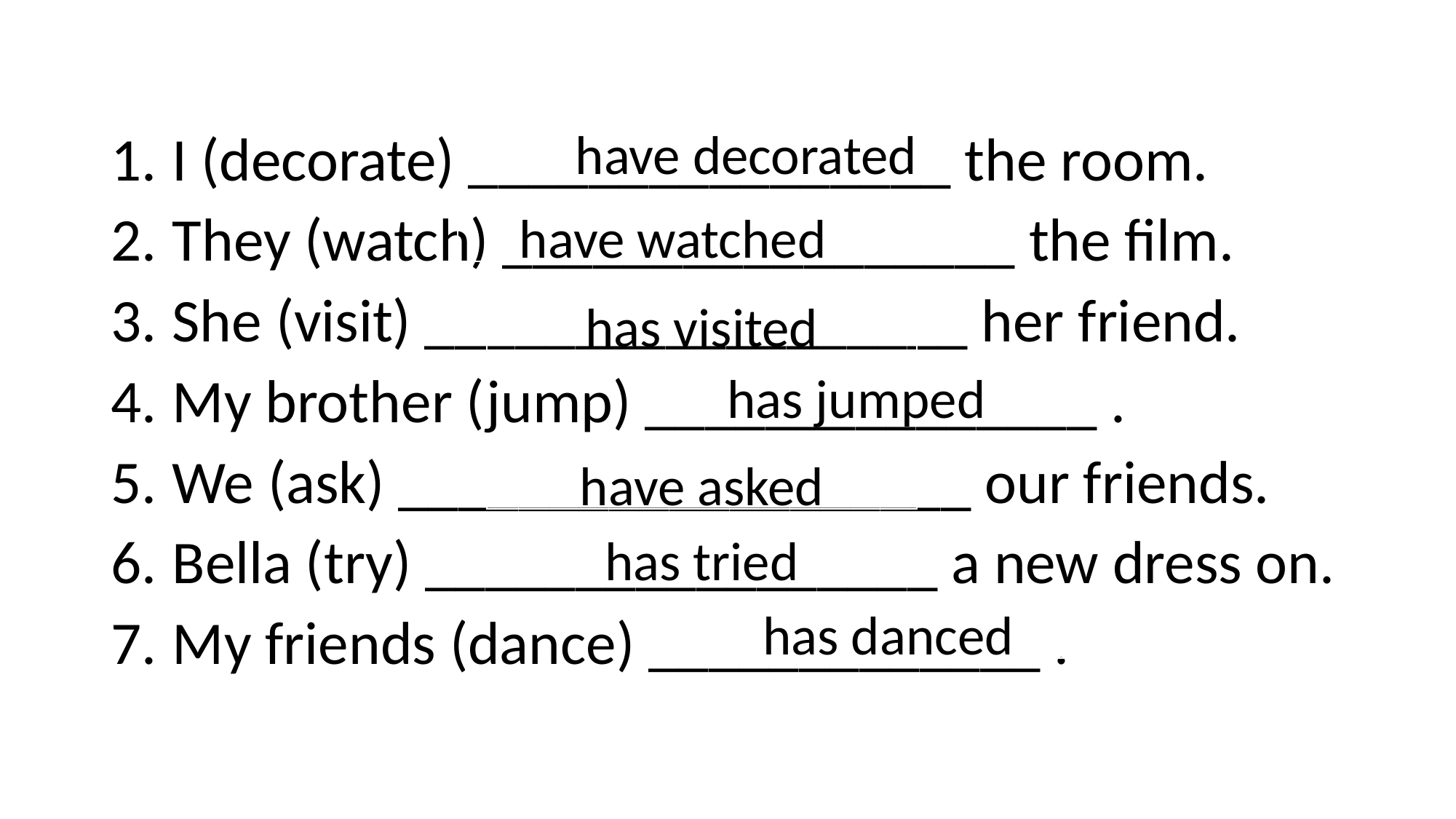

I (decorate) ________________ the room.
They (watch) _________________ the film.
She (visit) __________________ her friend.
My brother (jump) _______________ .
We (ask) ___________________ our friends.
Bella (try) _________________ a new dress on.
My friends (dance) _____________ .
   have decorated
have watched
has visited
has jumped
have asked
has tried
has danced